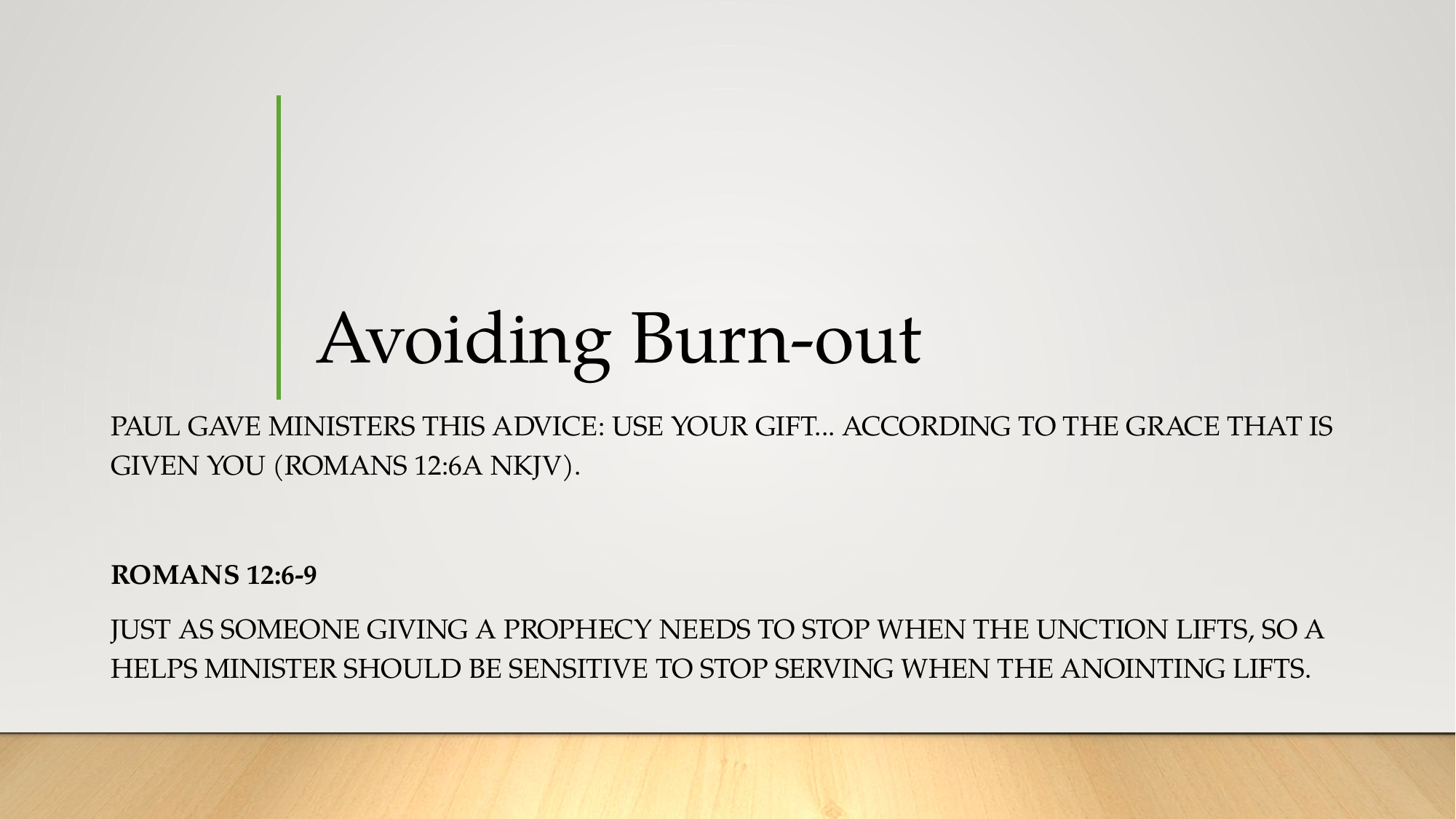

# Avoiding Burn-out
Paul gave ministers this advice: use your gift... according to the grace that is given you (Romans 12:6a NKJV).

Romans 12:6-9
Just as someone giving a prophecy needs to stop when the unction lifts, so a Helps minister should be sensitive to stop serving when the anointing lifts.